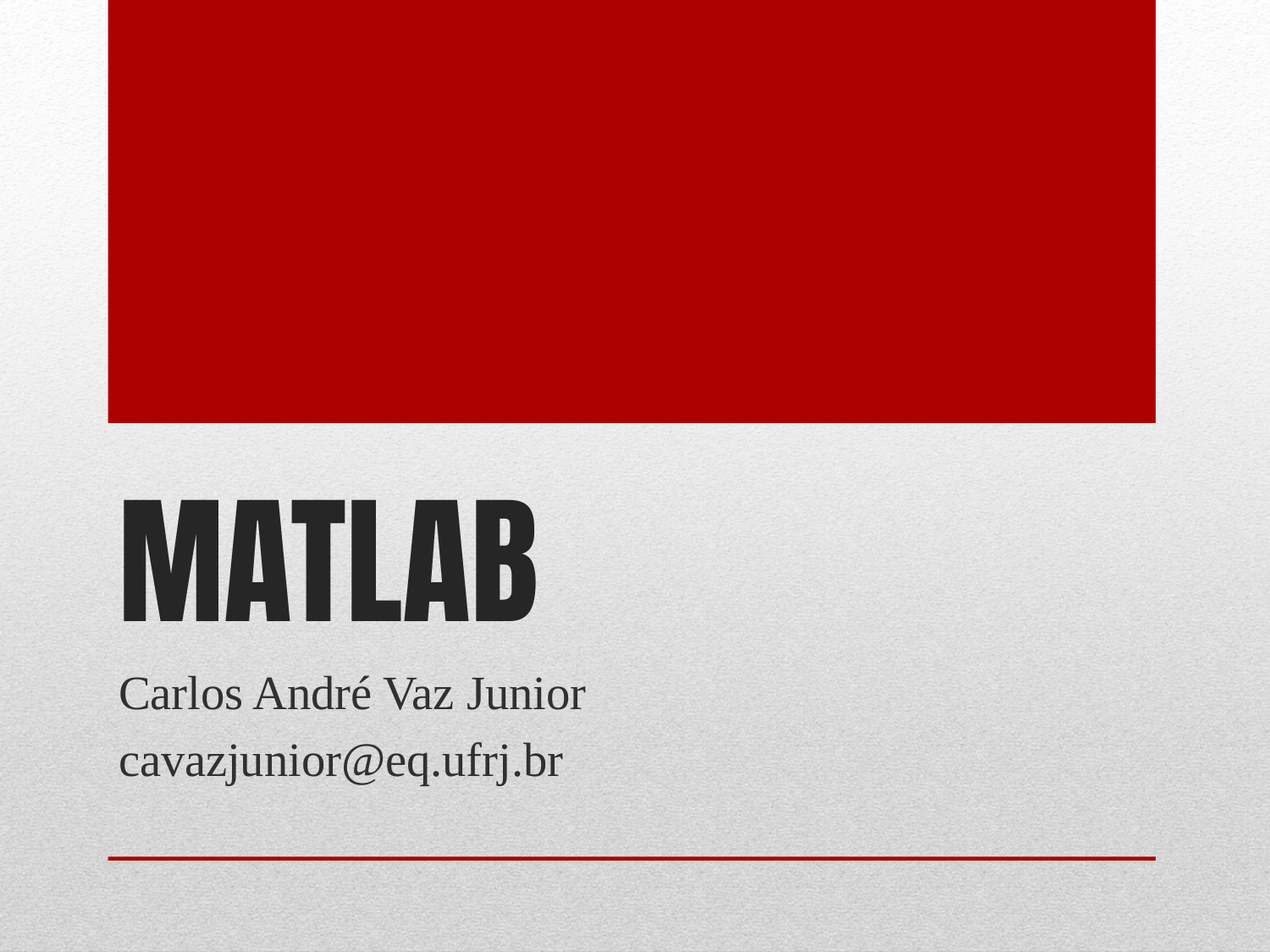

# MATLAB
Carlos André Vaz Junior
cavazjunior@eq.ufrj.br